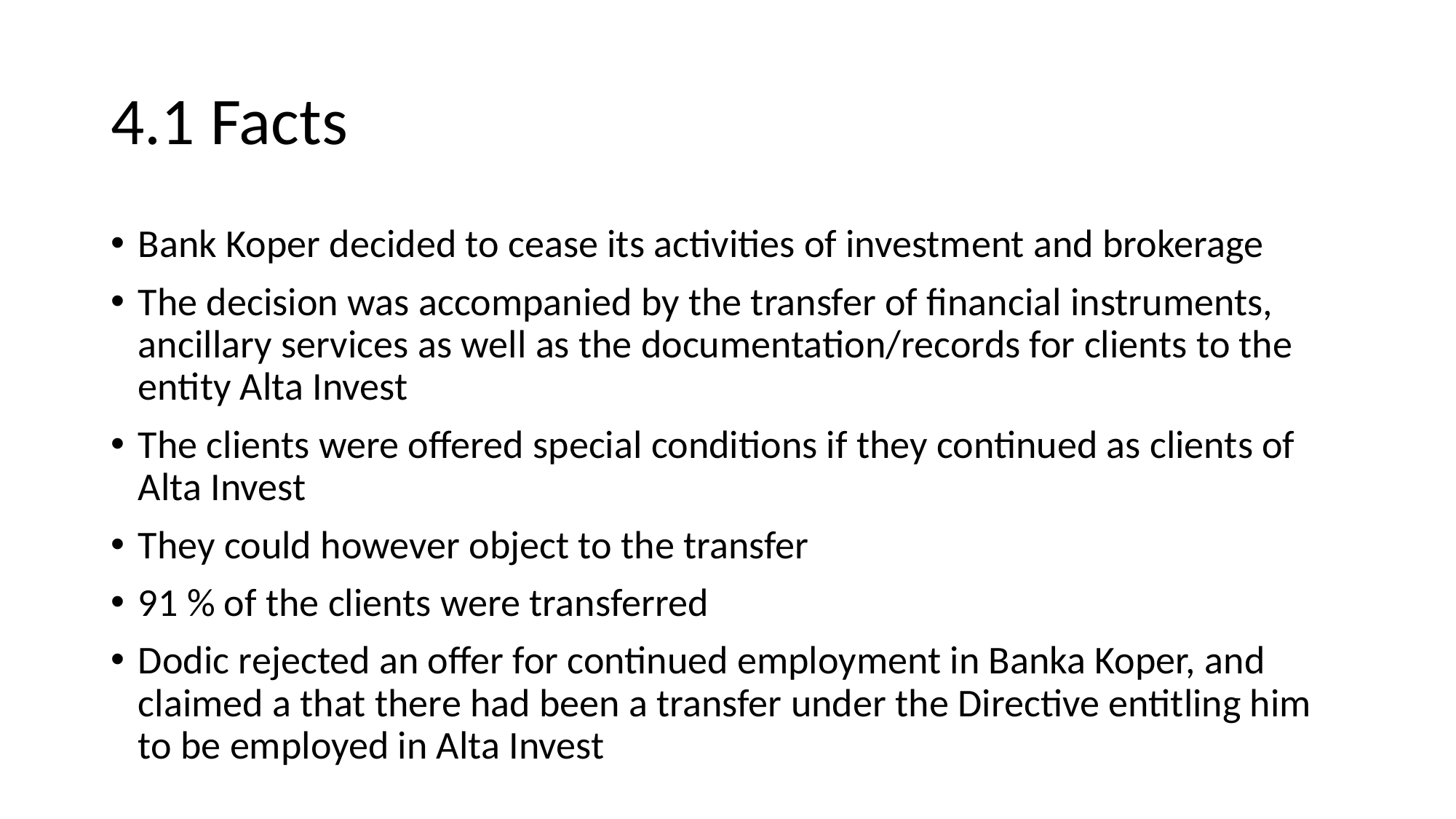

# 4.1 Facts
Bank Koper decided to cease its activities of investment and brokerage
The decision was accompanied by the transfer of financial instruments, ancillary services as well as the documentation/records for clients to the entity Alta Invest
The clients were offered special conditions if they continued as clients of Alta Invest
They could however object to the transfer
91 % of the clients were transferred
Dodic rejected an offer for continued employment in Banka Koper, and claimed a that there had been a transfer under the Directive entitling him to be employed in Alta Invest